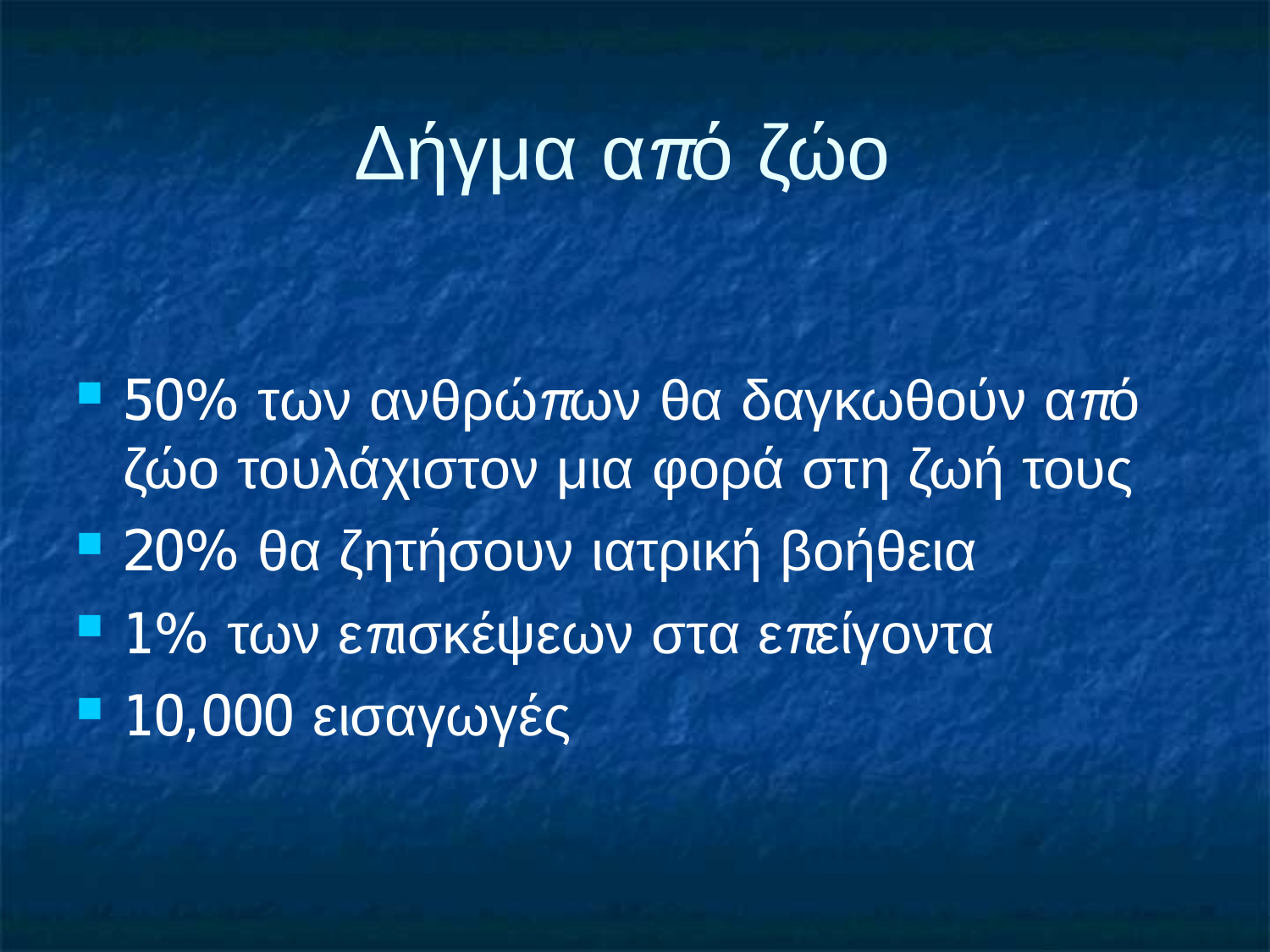

# Δήγμα από ζώο

50% των ανθρώπων θα δαγκωθούν από ζώο τουλάχιστον μια φορά στη ζωή τους
20% θα ζητήσουν ιατρική βοήθεια
1% των επισκέψεων στα επείγοντα
10,000 εισαγωγές